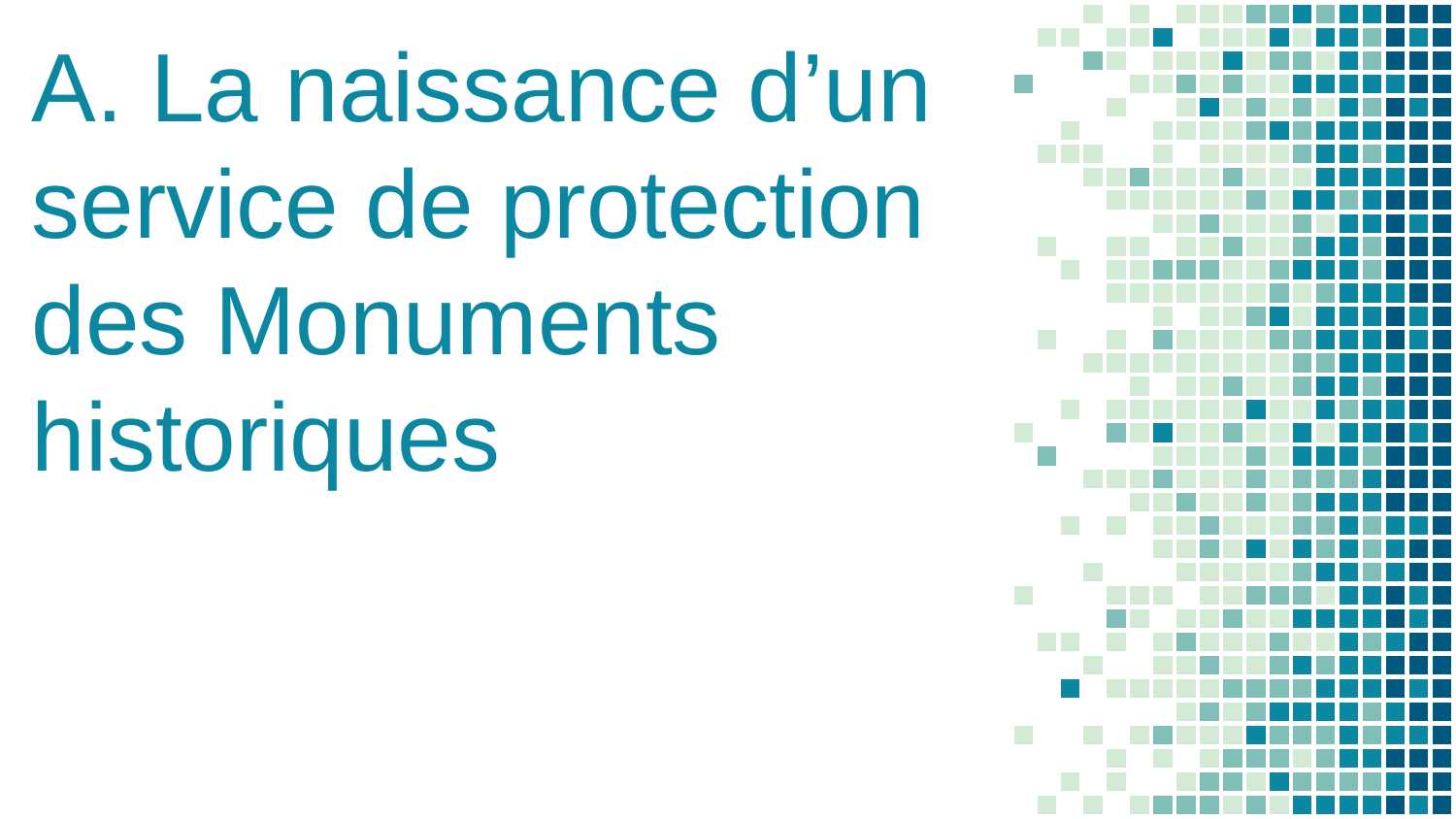

# A. La naissance d’un service de protection des Monuments historiques